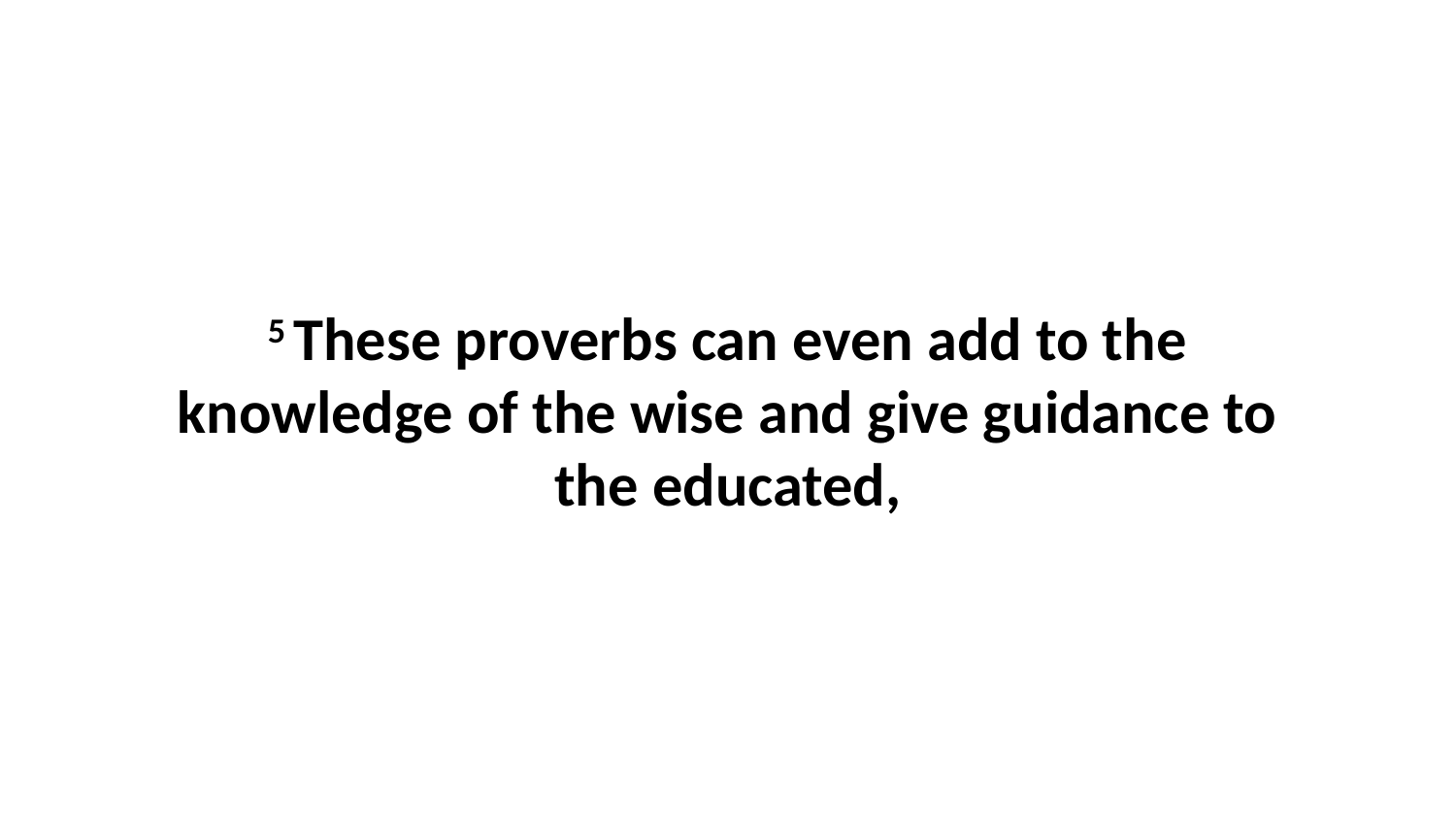

5 These proverbs can even add to the knowledge of the wise and give guidance to the educated,